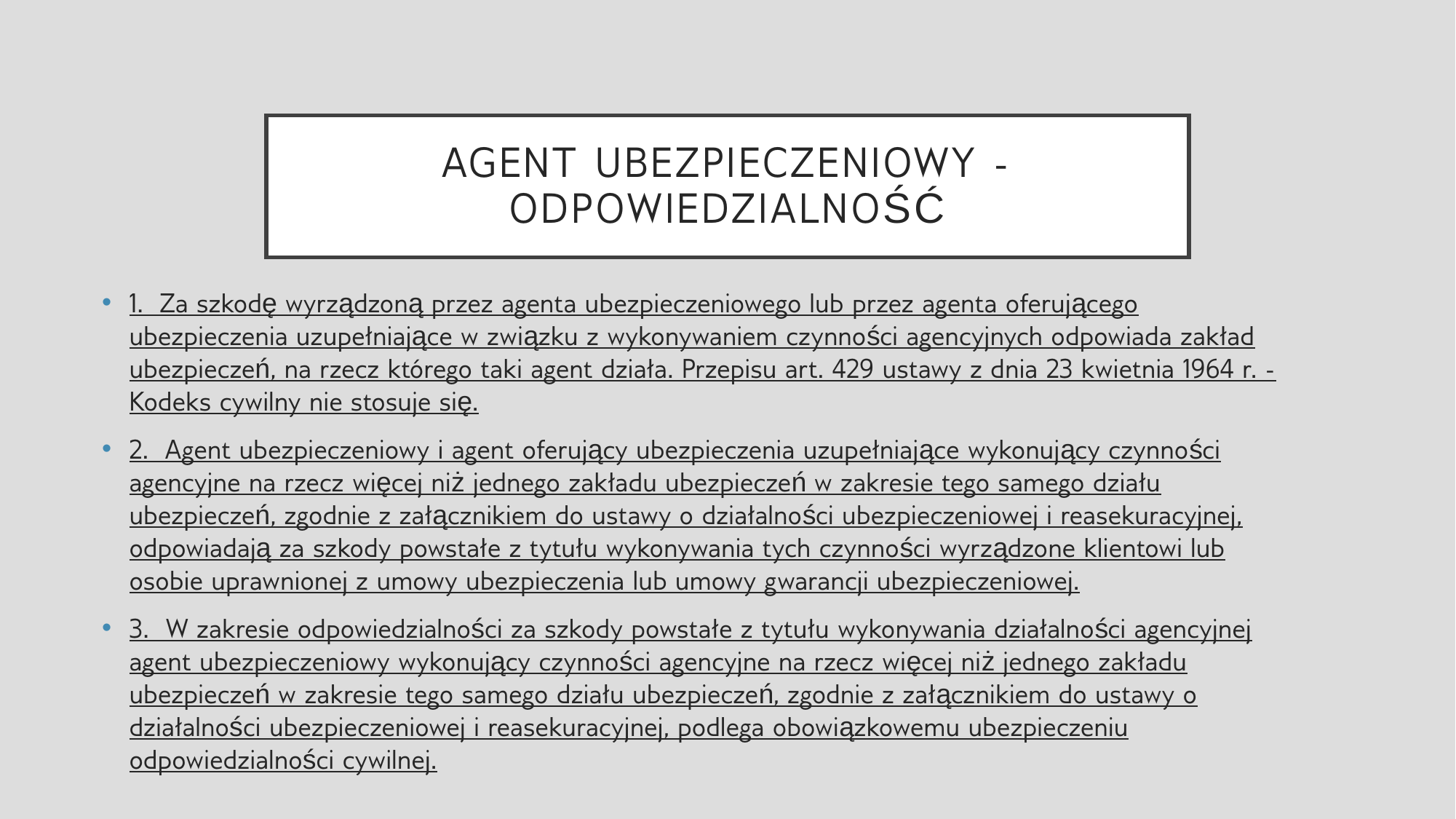

# Agent ubezpieczeniowy - odpowiedzialność
1.  Za szkodę wyrządzoną przez agenta ubezpieczeniowego lub przez agenta oferującego ubezpieczenia uzupełniające w związku z wykonywaniem czynności agencyjnych odpowiada zakład ubezpieczeń, na rzecz którego taki agent działa. Przepisu art. 429 ustawy z dnia 23 kwietnia 1964 r. - Kodeks cywilny nie stosuje się.
2.  Agent ubezpieczeniowy i agent oferujący ubezpieczenia uzupełniające wykonujący czynności agencyjne na rzecz więcej niż jednego zakładu ubezpieczeń w zakresie tego samego działu ubezpieczeń, zgodnie z załącznikiem do ustawy o działalności ubezpieczeniowej i reasekuracyjnej, odpowiadają za szkody powstałe z tytułu wykonywania tych czynności wyrządzone klientowi lub osobie uprawnionej z umowy ubezpieczenia lub umowy gwarancji ubezpieczeniowej.
3.  W zakresie odpowiedzialności za szkody powstałe z tytułu wykonywania działalności agencyjnej agent ubezpieczeniowy wykonujący czynności agencyjne na rzecz więcej niż jednego zakładu ubezpieczeń w zakresie tego samego działu ubezpieczeń, zgodnie z załącznikiem do ustawy o działalności ubezpieczeniowej i reasekuracyjnej, podlega obowiązkowemu ubezpieczeniu odpowiedzialności cywilnej.